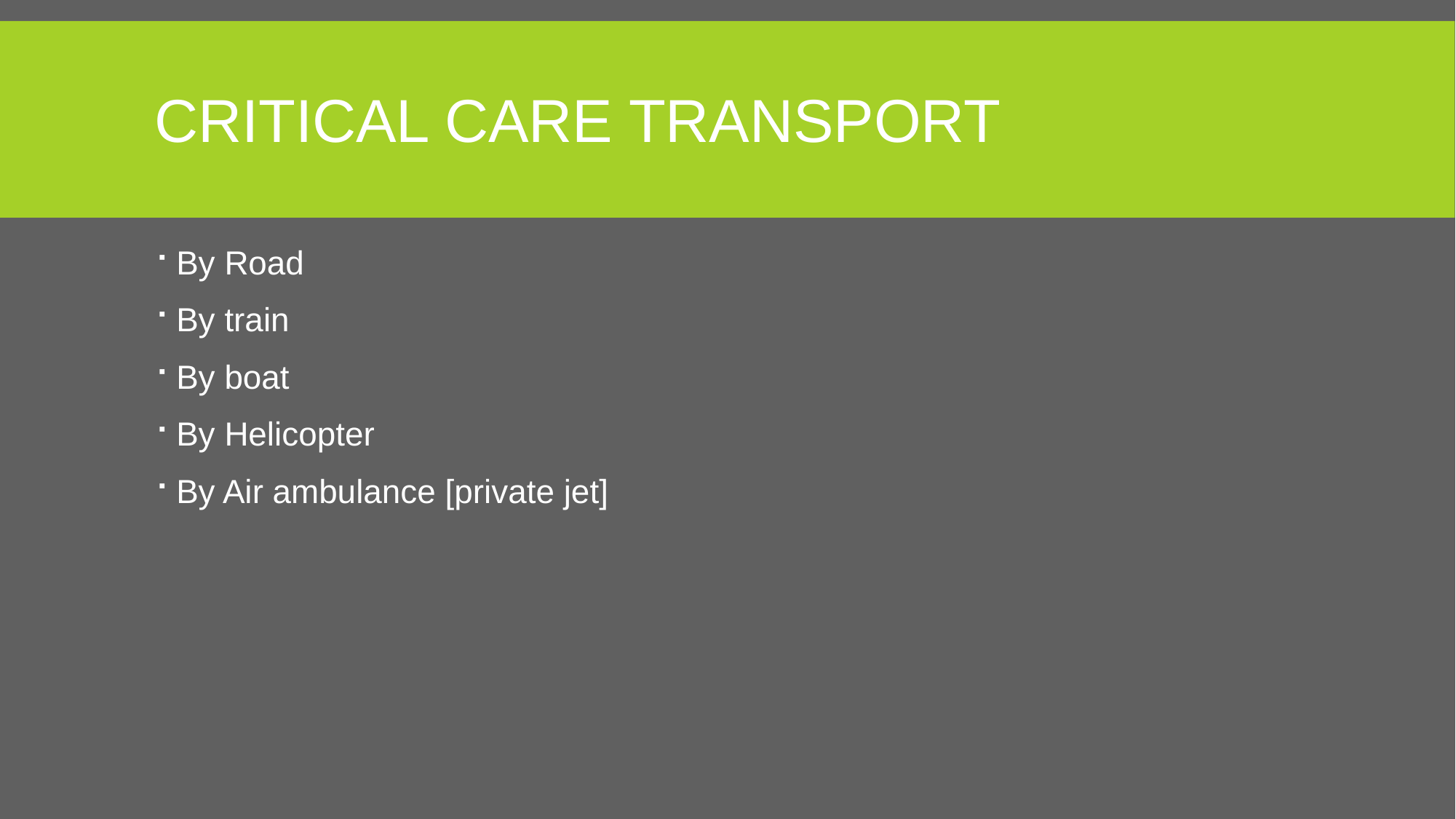

# Critical care transport
By Road
By train
By boat
By Helicopter
By Air ambulance [private jet]